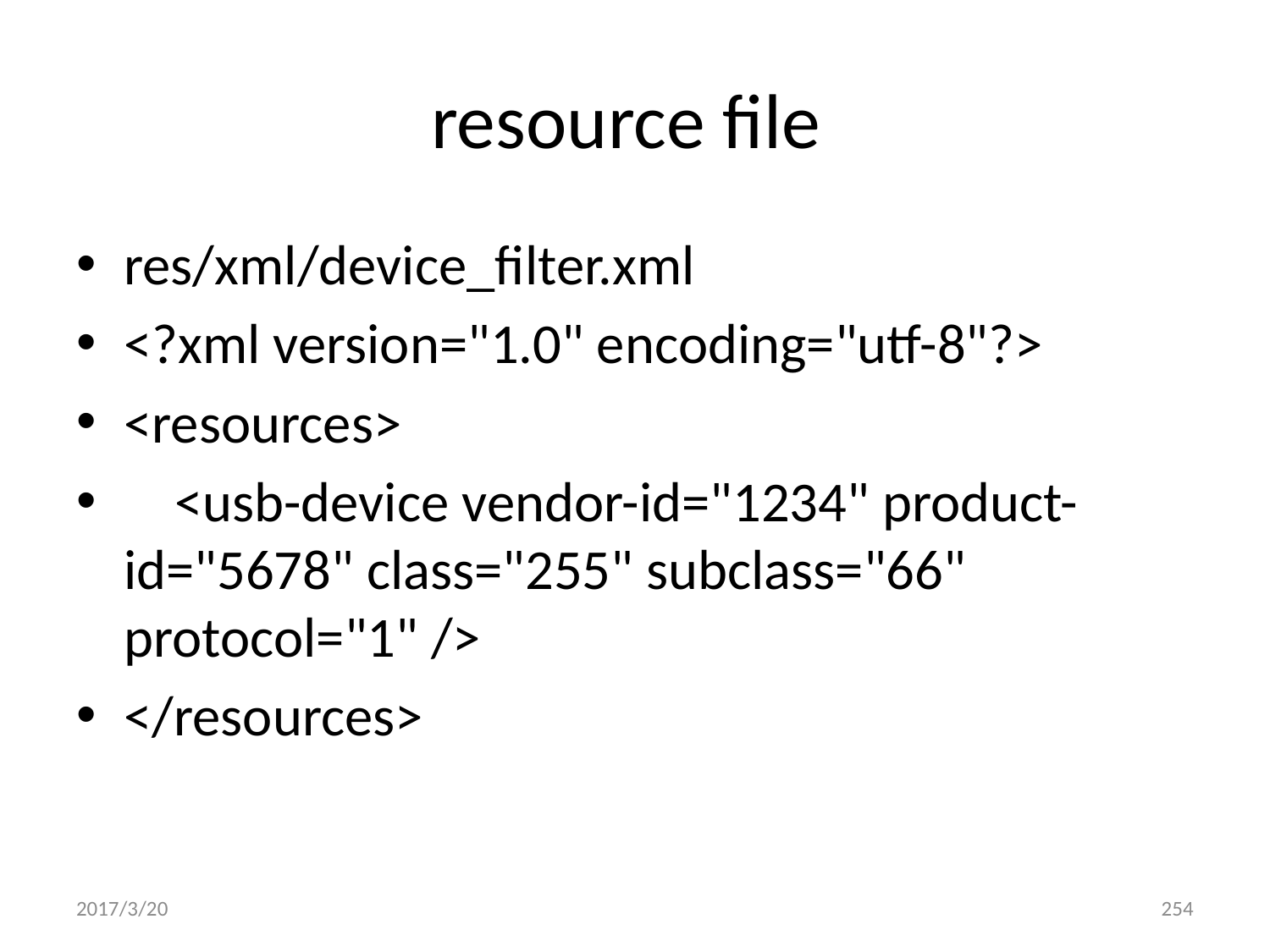

# resource file
res/xml/device_filter.xml
<?xml version="1.0" encoding="utf-8"?>
<resources>
    <usb-device vendor-id="1234" product-id="5678" class="255" subclass="66" protocol="1" />
</resources>
2017/3/20
254